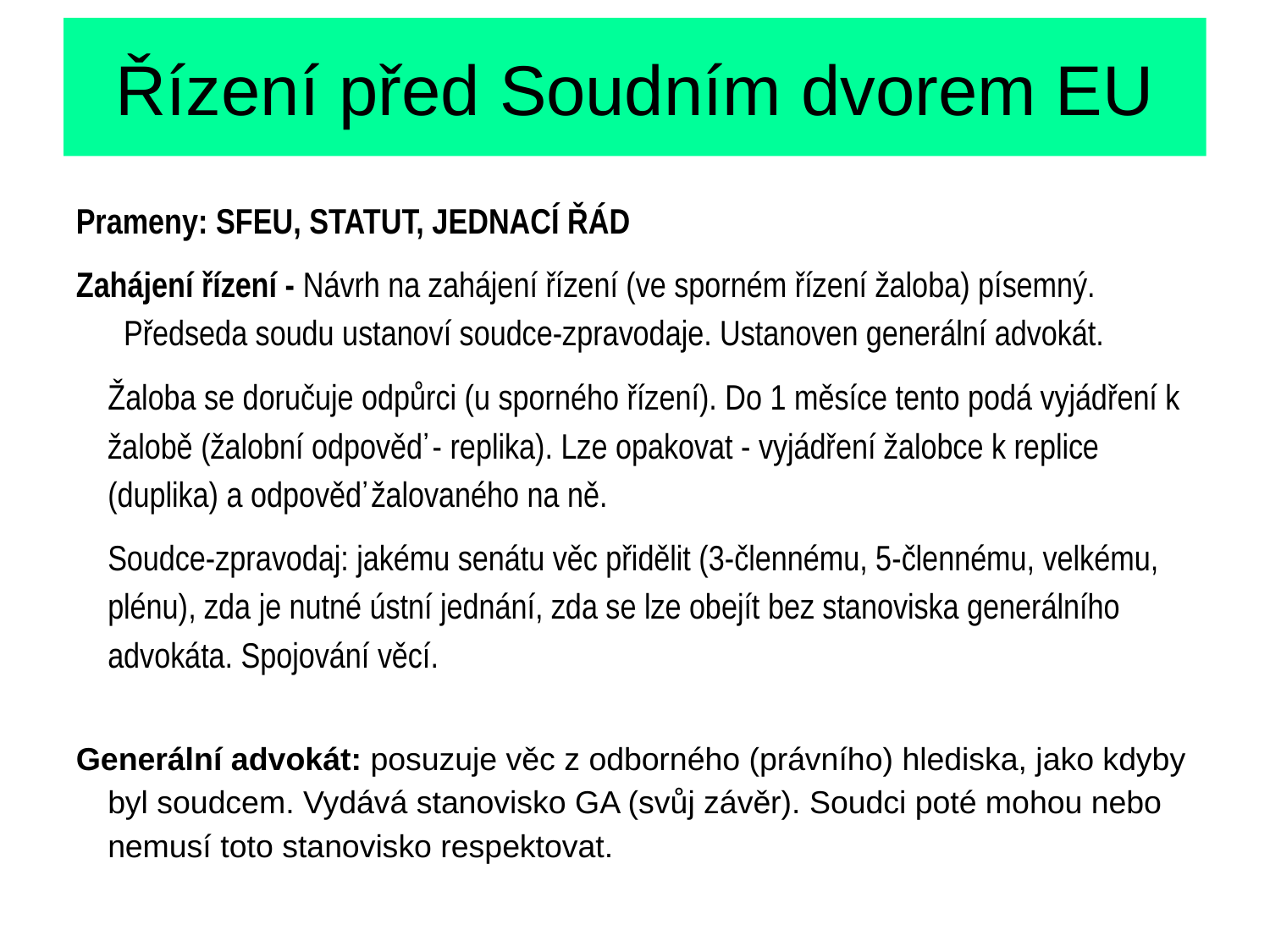

# Řízení před Soudním dvorem EU
Prameny: SFEU, STATUT, JEDNACÍ ŘÁD
Zahájení řízení - Návrh na zahájení řízení (ve sporném řízení žaloba) písemný. Předseda soudu ustanoví soudce-zpravodaje. Ustanoven generální advokát.
	Žaloba se doručuje odpůrci (u sporného řízení). Do 1 měsíce tento podá vyjádření k žalobě (žalobní odpověď - replika). Lze opakovat - vyjádření žalobce k replice (duplika) a odpověď žalovaného na ně.
	Soudce-zpravodaj: jakému senátu věc přidělit (3-člennému, 5-člennému, velkému, plénu), zda je nutné ústní jednání, zda se lze obejít bez stanoviska generálního advokáta. Spojování věcí.
Generální advokát: posuzuje věc z odborného (právního) hlediska, jako kdyby byl soudcem. Vydává stanovisko GA (svůj závěr). Soudci poté mohou nebo nemusí toto stanovisko respektovat.